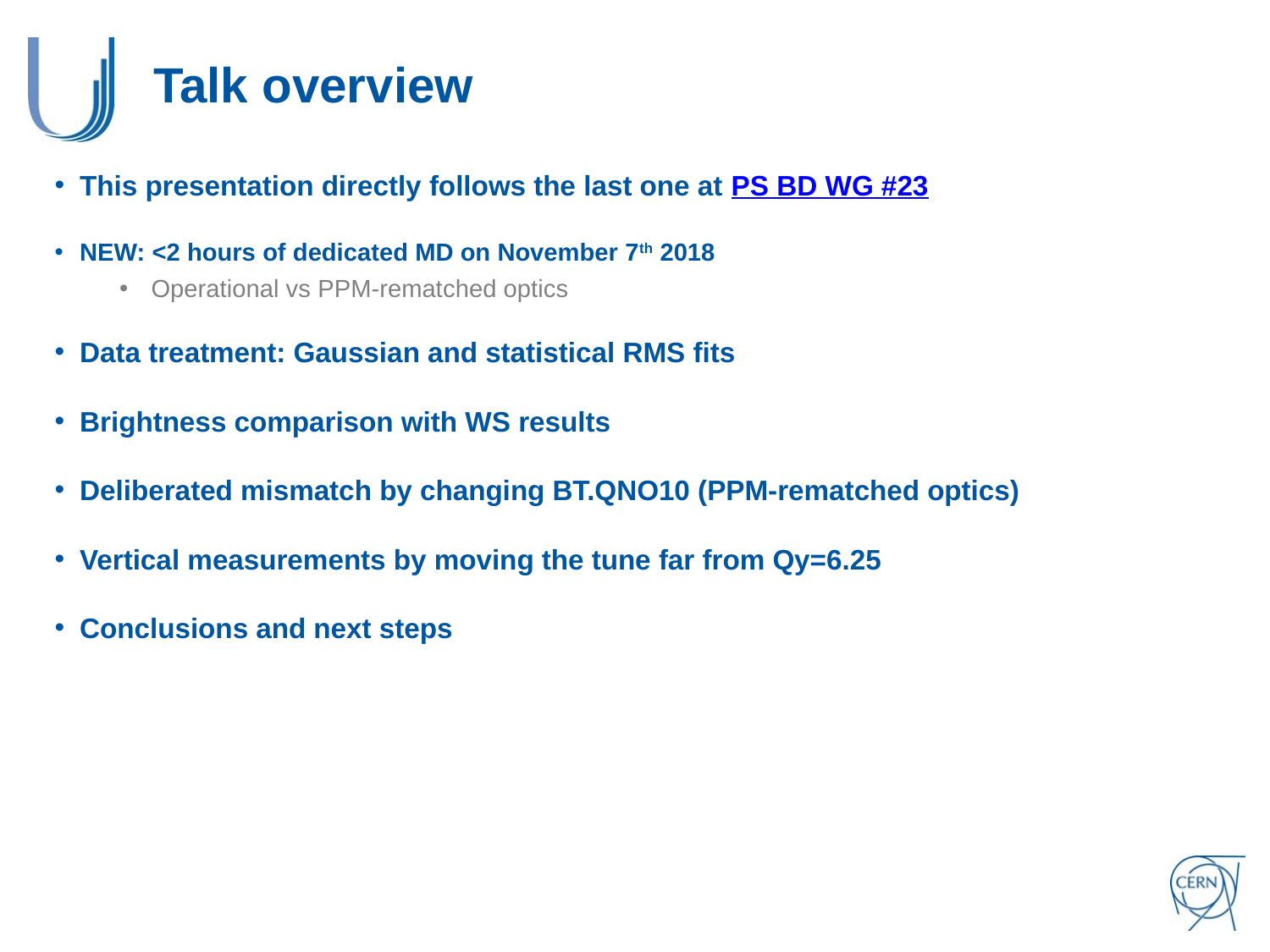

# Talk overview
This presentation directly follows the last one at PS BD WG #23
NEW: <2 hours of dedicated MD on November 7th 2018
Operational vs PPM-rematched optics
Data treatment: Gaussian and statistical RMS fits
Brightness comparison with WS results
Deliberated mismatch by changing BT.QNO10 (PPM-rematched optics)
Vertical measurements by moving the tune far from Qy=6.25
Conclusions and next steps